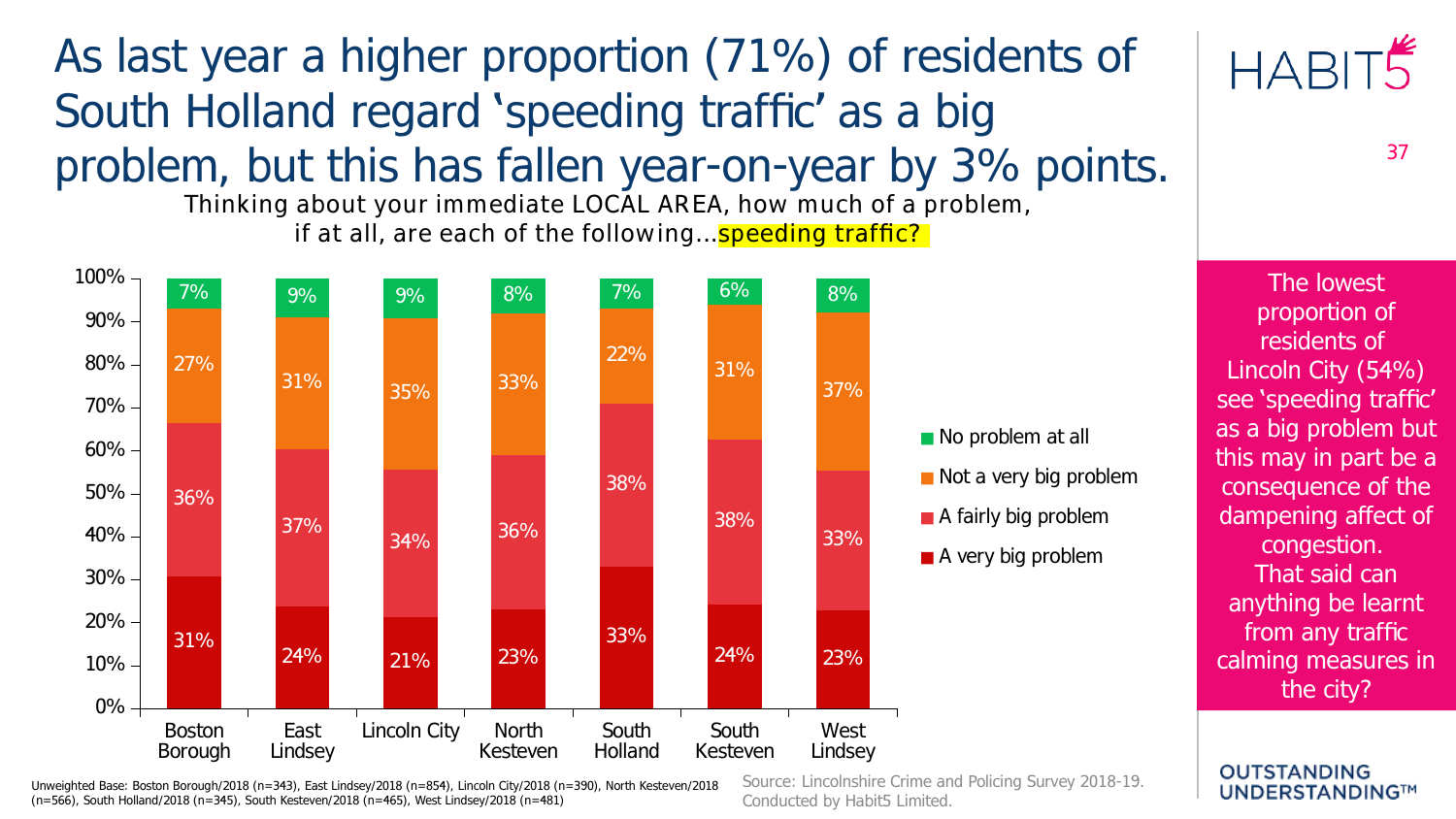

As last year a higher proportion (71%) of residents of South Holland regard ‘speeding traffic’ as a big problem, but this has fallen year-on-year by 3% points.
37
Thinking about your immediate LOCAL AREA, how much of a problem,
if at all, are each of the following...speeding traffic?

### Chart

| Category | A very big problem | A fairly big problem | Not a very big problem | No problem at all |
|---|---|---|---|---|
| Boston Borough | 0.31 | 0.36 | 0.27 | 0.07 |
| East Lindsey | 0.24 | 0.37 | 0.31 | 0.09 |
| Lincoln City | 0.21 | 0.34 | 0.35 | 0.09 |
| North Kesteven | 0.23 | 0.36 | 0.33 | 0.08 |
| South Holland | 0.33 | 0.38 | 0.22 | 0.07 |
| South Kesteven | 0.24 | 0.38 | 0.31 | 0.06 |
| West Lindsey | 0.23 | 0.33 | 0.37 | 0.08 |
The lowest proportion of residents of
Lincoln City (54%) see ‘speeding traffic’ as a big problem but this may in part be a consequence of the dampening affect of congestion.
That said can anything be learnt from any traffic calming measures in the city?
Source: Lincolnshire Crime and Policing Survey 2018-19. Conducted by Habit5 Limited.
Unweighted Base: Boston Borough/2018 (n=343), East Lindsey/2018 (n=854), Lincoln City/2018 (n=390), North Kesteven/2018 (n=566), South Holland/2018 (n=345), South Kesteven/2018 (n=465), West Lindsey/2018 (n=481)